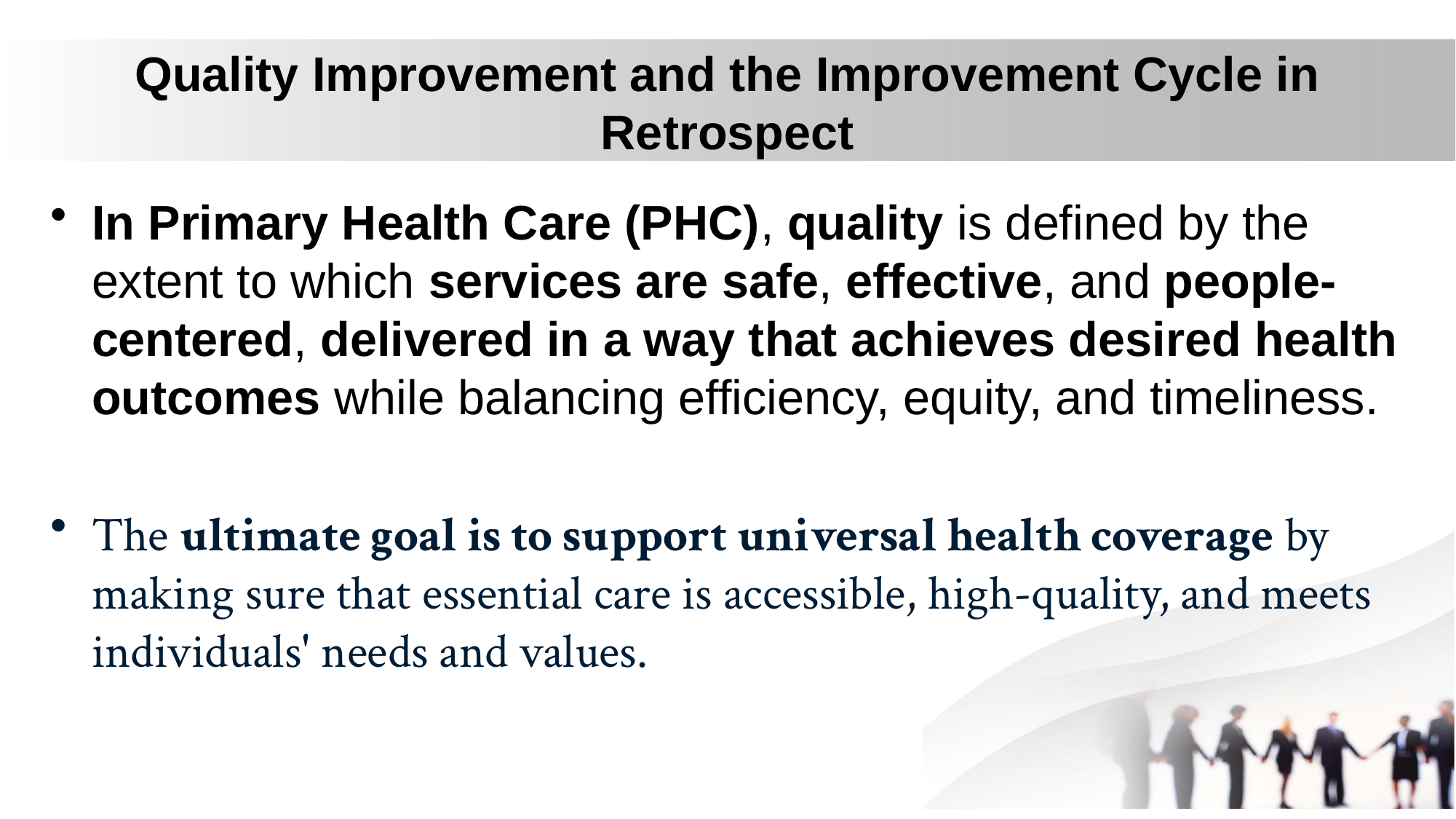

# Quality Improvement and the Improvement Cycle in Retrospect
In Primary Health Care (PHC), quality is defined by the extent to which services are safe, effective, and people-centered, delivered in a way that achieves desired health outcomes while balancing efficiency, equity, and timeliness.

The ultimate goal is to support universal health coverage by making sure that essential care is accessible, high-quality, and meets individuals' needs and values.